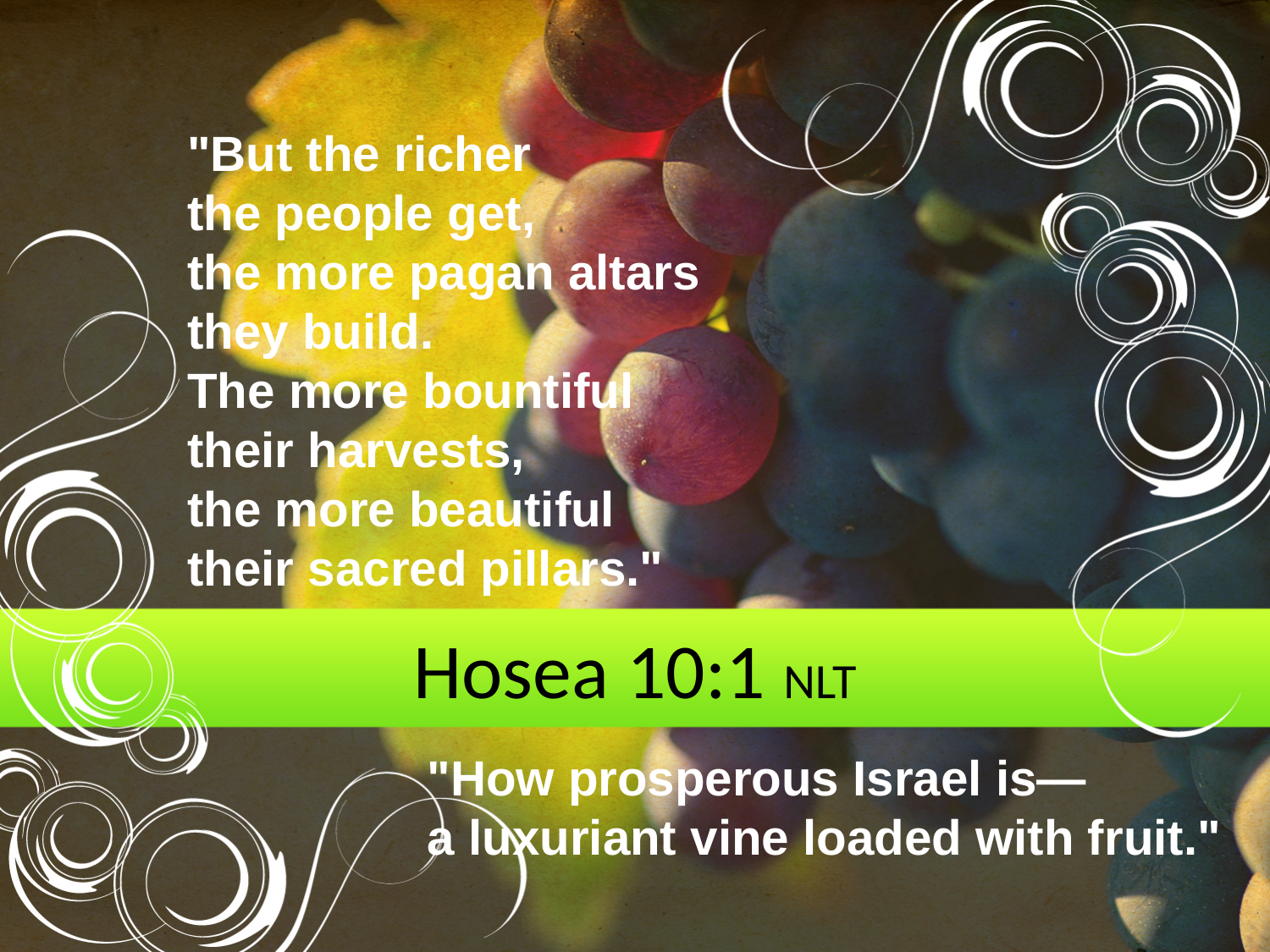

"But the richer
the people get,
the more pagan altars they build.
The more bountiful their harvests,
the more beautiful their sacred pillars."
# Hosea 10:1 NLT
"How prosperous Israel is—
a luxuriant vine loaded with fruit."